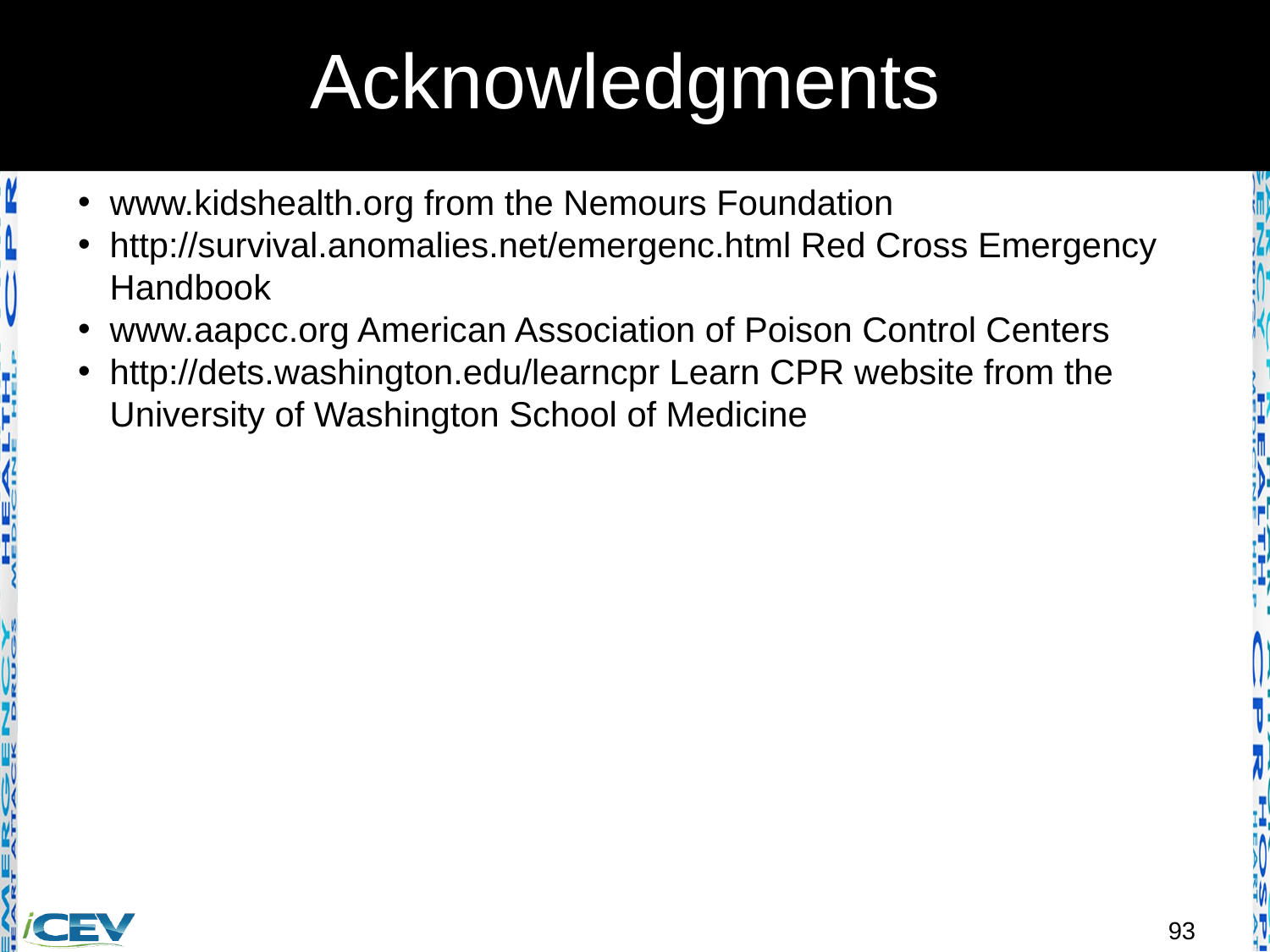

# Acknowledgments
www.kidshealth.org from the Nemours Foundation
http://survival.anomalies.net/emergenc.html Red Cross Emergency Handbook
www.aapcc.org American Association of Poison Control Centers
http://dets.washington.edu/learncpr Learn CPR website from the University of Washington School of Medicine